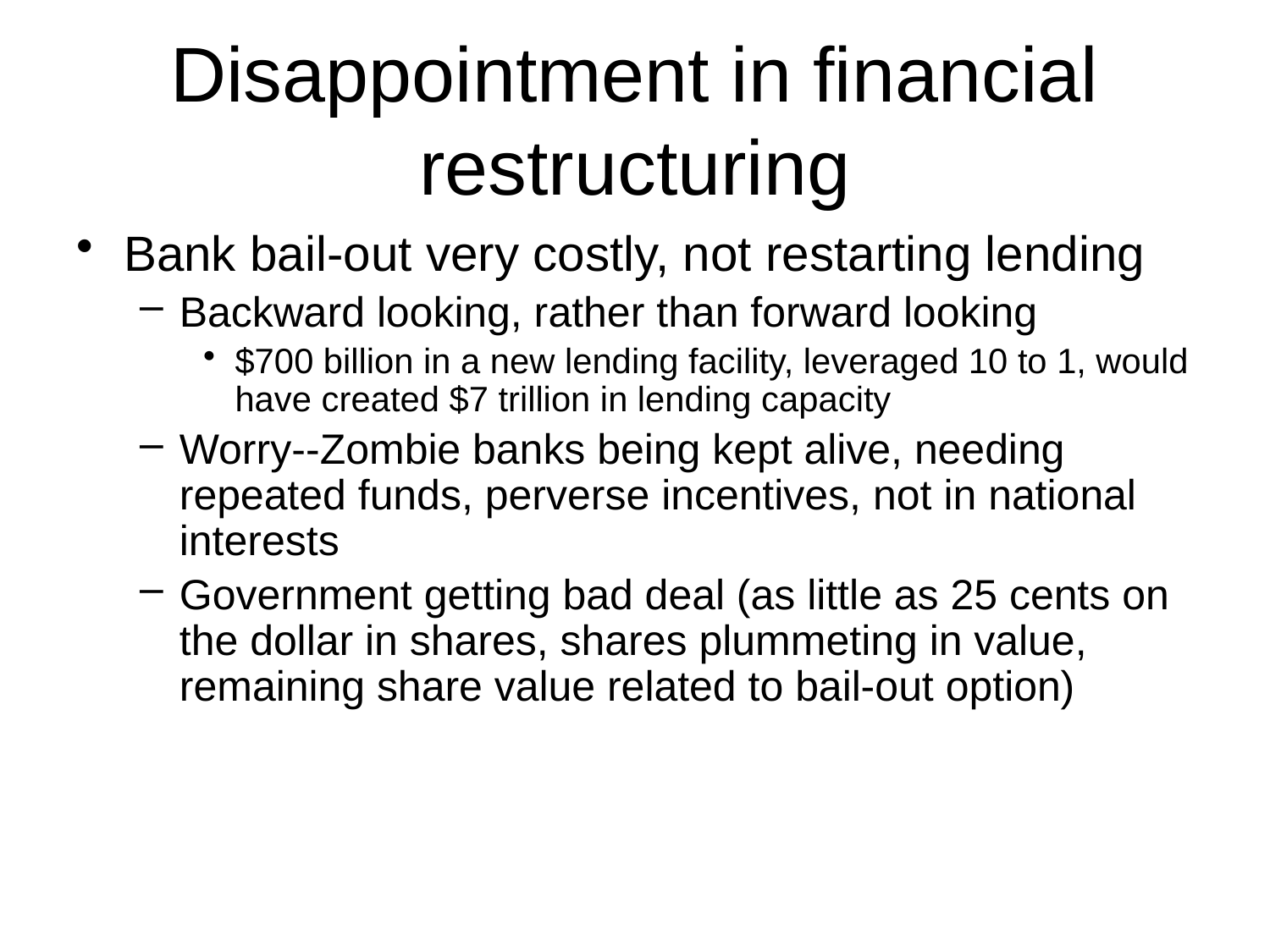

# Disappointment in financial restructuring
Bank bail-out very costly, not restarting lending
Backward looking, rather than forward looking
$700 billion in a new lending facility, leveraged 10 to 1, would have created $7 trillion in lending capacity
Worry--Zombie banks being kept alive, needing repeated funds, perverse incentives, not in national interests
Government getting bad deal (as little as 25 cents on the dollar in shares, shares plummeting in value, remaining share value related to bail-out option)